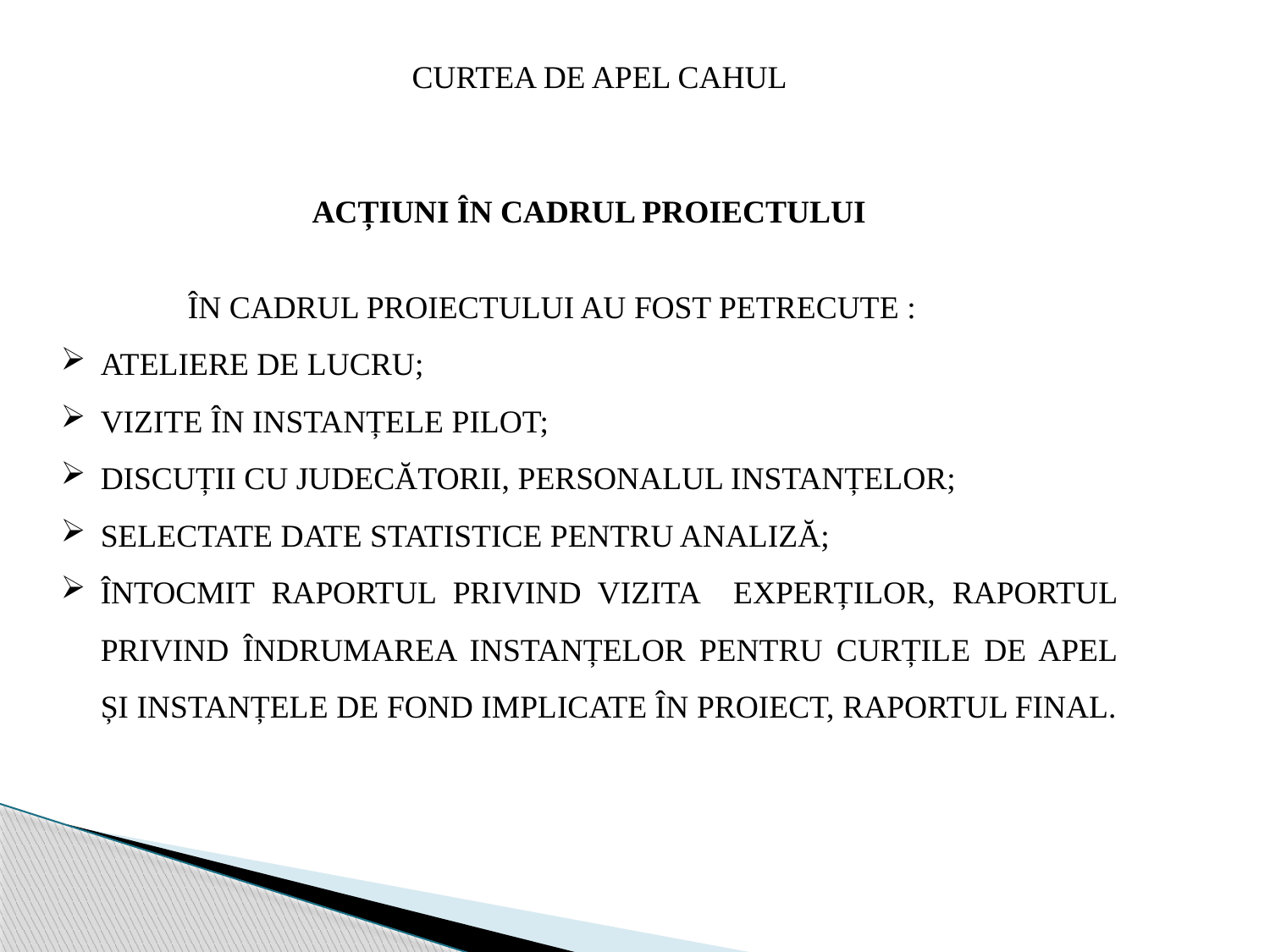

CURTEA DE APEL CAHUL
ACȚIUNI ÎN CADRUL PROIECTULUI

	ÎN CADRUL PROIECTULUI AU FOST PETRECUTE :
ATELIERE DE LUCRU;
VIZITE ÎN INSTANȚELE PILOT;
DISCUȚII CU JUDECĂTORII, PERSONALUL INSTANȚELOR;
SELECTATE DATE STATISTICE PENTRU ANALIZĂ;
ÎNTOCMIT RAPORTUL PRIVIND VIZITA  EXPERȚILOR, RAPORTUL PRIVIND ÎNDRUMAREA INSTANȚELOR PENTRU CURȚILE DE APEL ȘI INSTANȚELE DE FOND IMPLICATE ÎN PROIECT, RAPORTUL FINAL.